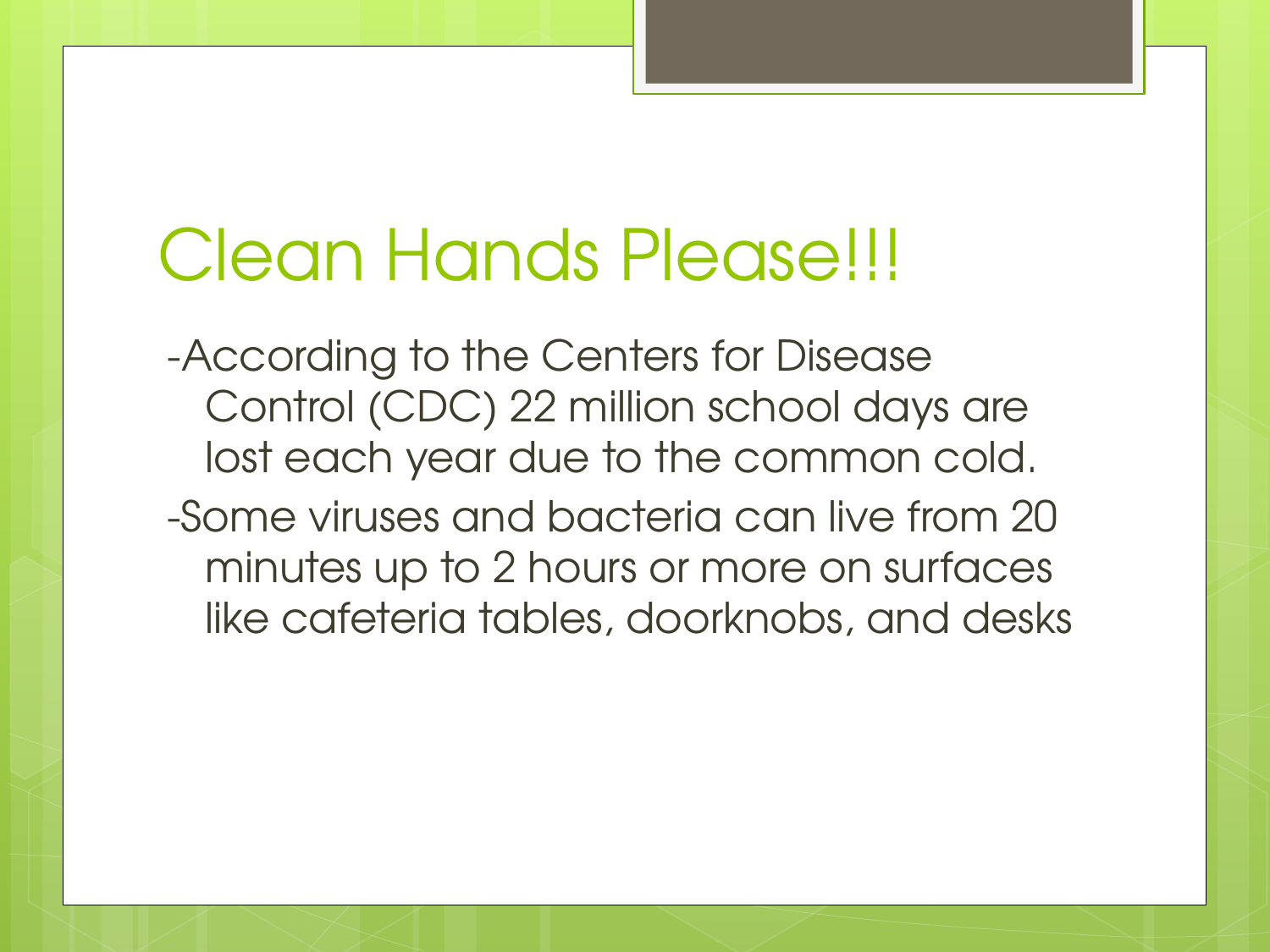

# Clean Hands Please!!!
-According to the Centers for Disease Control (CDC) 22 million school days are lost each year due to the common cold.
-Some viruses and bacteria can live from 20 minutes up to 2 hours or more on surfaces like cafeteria tables, doorknobs, and desks